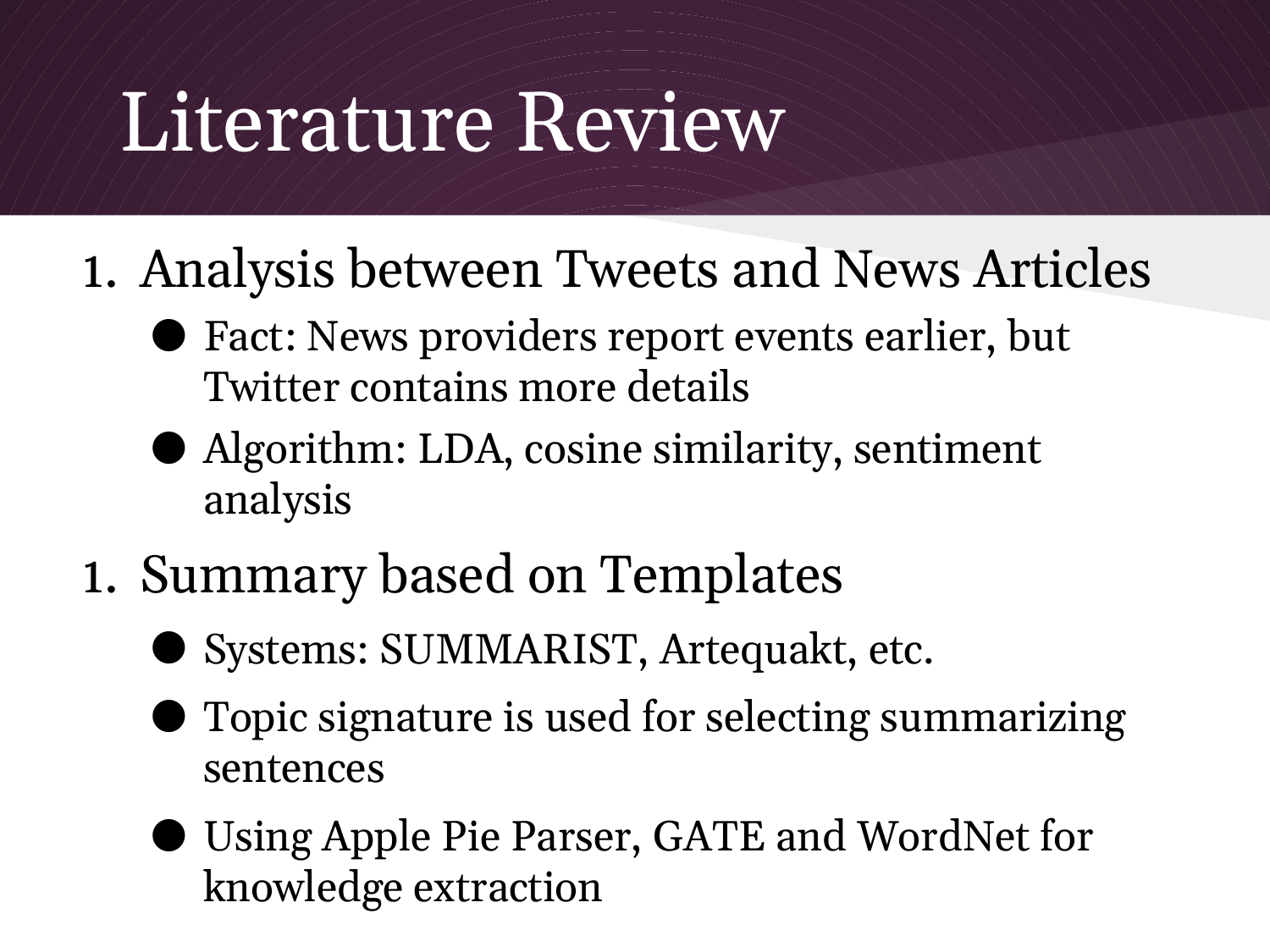

# Literature Review
Analysis between Tweets and News Articles
Fact: News providers report events earlier, but Twitter contains more details
Algorithm: LDA, cosine similarity, sentiment analysis
Summary based on Templates
Systems: SUMMARIST, Artequakt, etc.
Topic signature is used for selecting summarizing sentences
Using Apple Pie Parser, GATE and WordNet for knowledge extraction